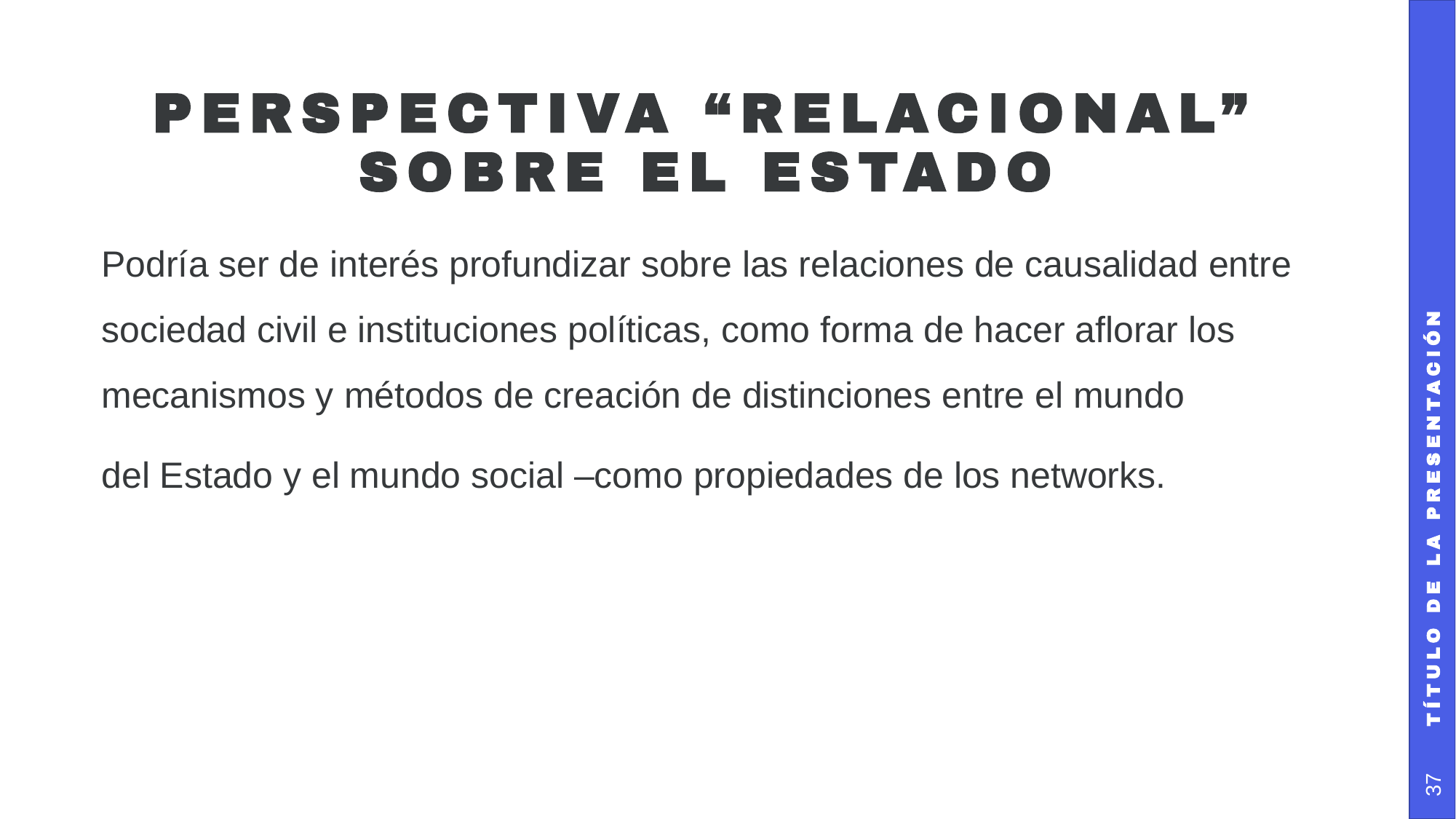

# perspectiva “relacional” sobre el Estado
Podría ser de interés profundizar sobre las relaciones de causalidad entre sociedad civil e instituciones políticas, como forma de hacer aflorar los mecanismos y métodos de creación de distinciones entre el mundo
del Estado y el mundo social –como propiedades de los networks.
Título de la presentación
37